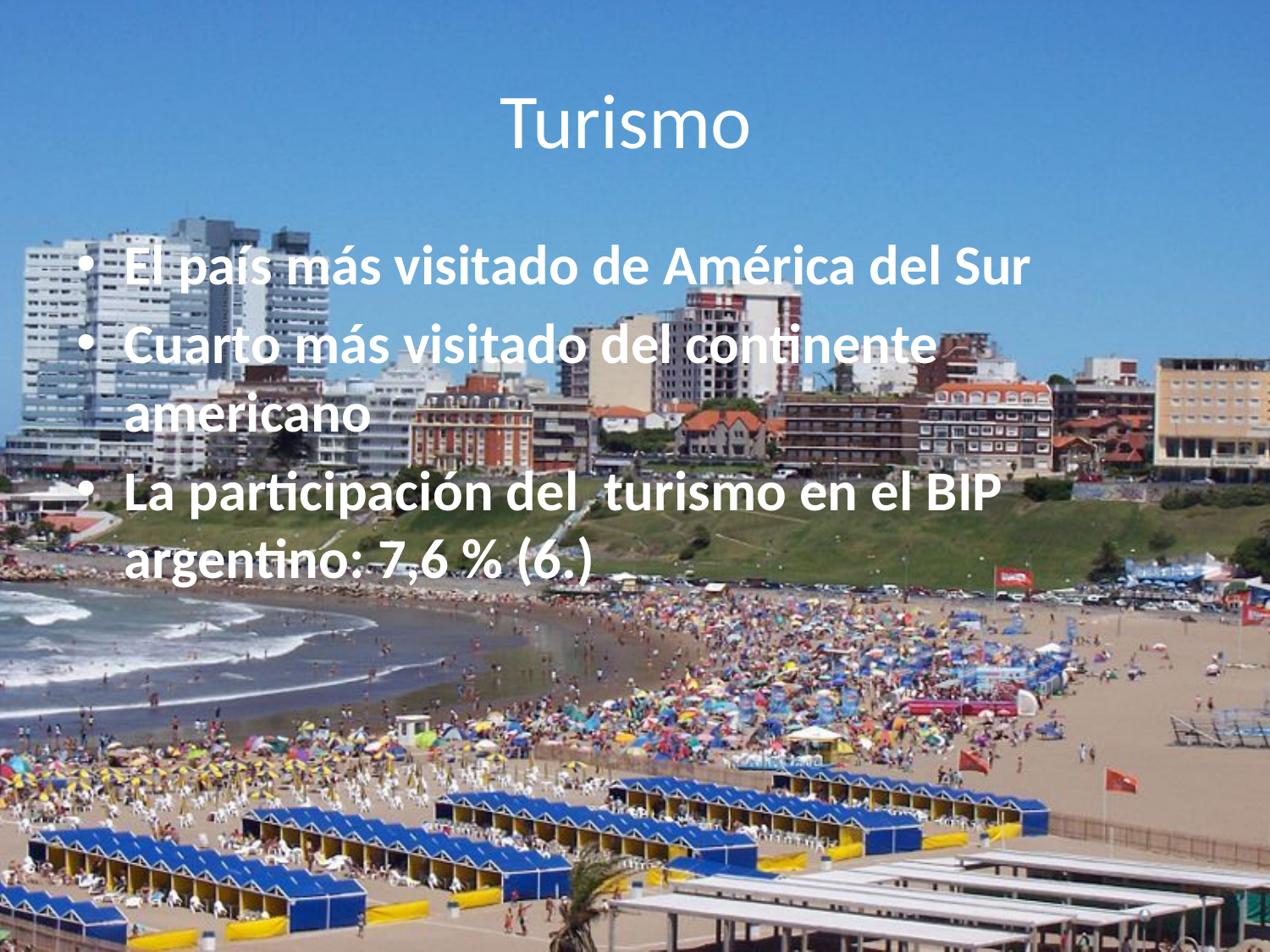

# Turismo
El país más visitado de América del Sur
Cuarto más visitado del continente americano
La participación del  turismo en el BIP argentino: 7,6 % (6.)